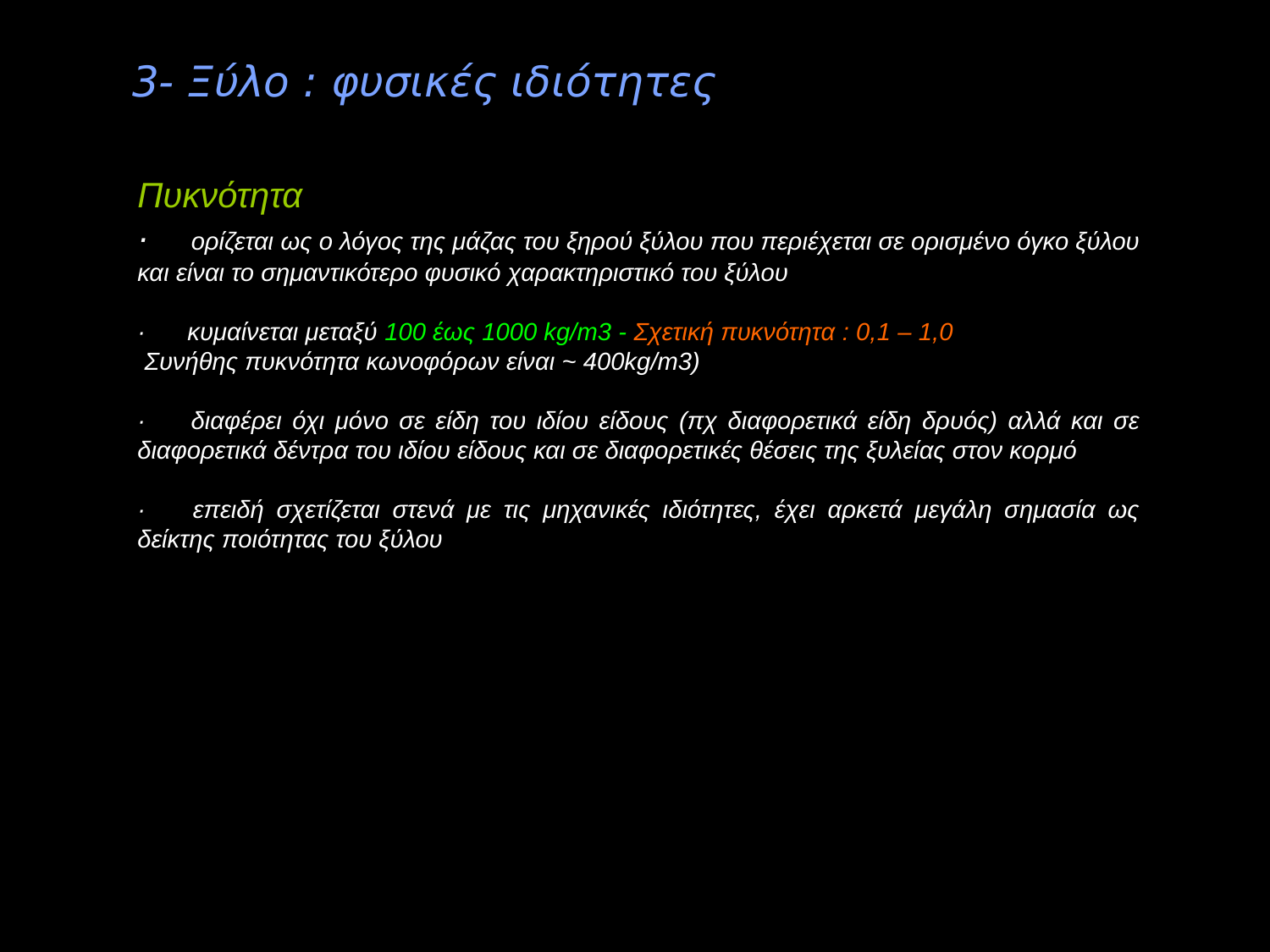

3- Ξύλο : φυσικές ιδιότητες
Πυκνότητα
·      ορίζεται ως ο λόγος της μάζας του ξηρού ξύλου που περιέχεται σε ορισμένο όγκο ξύλου και είναι το σημαντικότερο φυσικό χαρακτηριστικό του ξύλου

·      κυμαίνεται μεταξύ 100 έως 1000 kg/m3 - Σχετική πυκνότητα : 0,1 – 1,0
 Συνήθης πυκνότητα κωνοφόρων είναι ~ 400kg/m3)

·      διαφέρει όχι μόνο σε είδη του ιδίου είδους (πχ διαφορετικά είδη δρυός) αλλά και σε διαφορετικά δέντρα του ιδίου είδους και σε διαφορετικές θέσεις της ξυλείας στον κορμό

·      επειδή σχετίζεται στενά με τις μηχανικές ιδιότητες, έχει αρκετά μεγάλη σημασία ως δείκτης ποιότητας του ξύλου